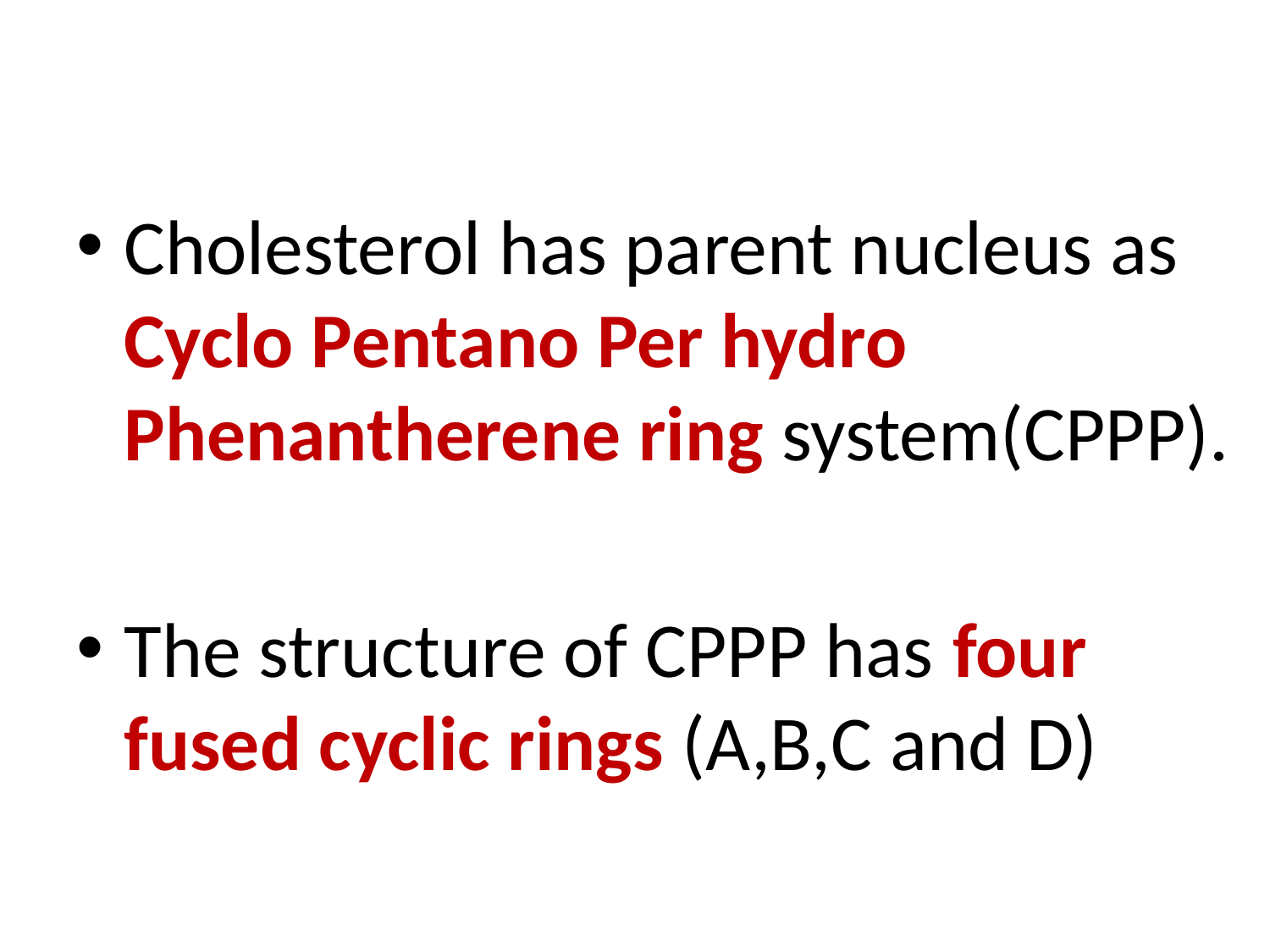

Cholesterol has parent nucleus as Cyclo Pentano Per hydro Phenantherene ring system(CPPP).

The structure of CPPP has four fused cyclic rings (A,B,C and D)